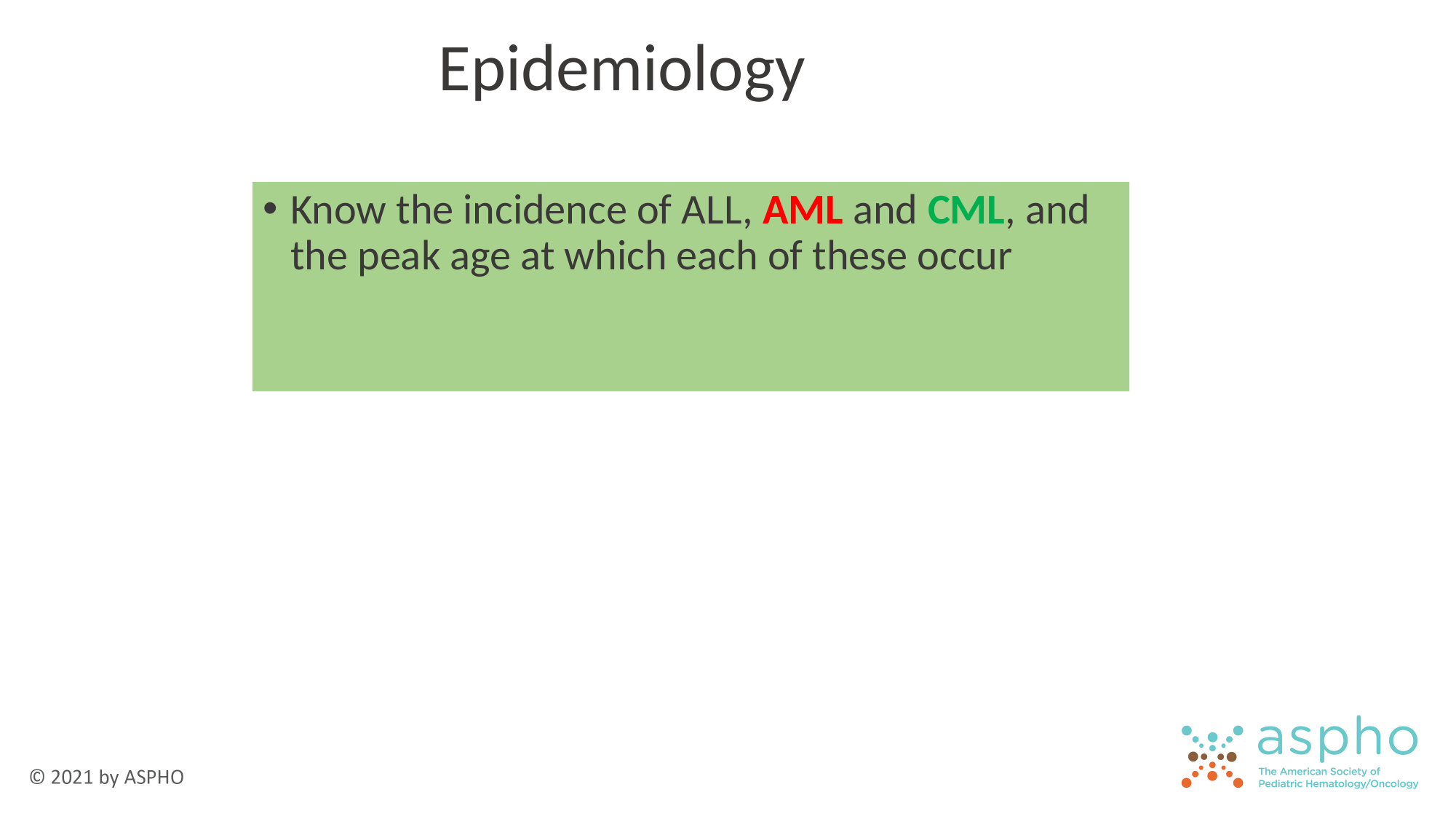

# Epidemiology
Know the incidence of ALL, AML and CML, and the peak age at which each of these occur